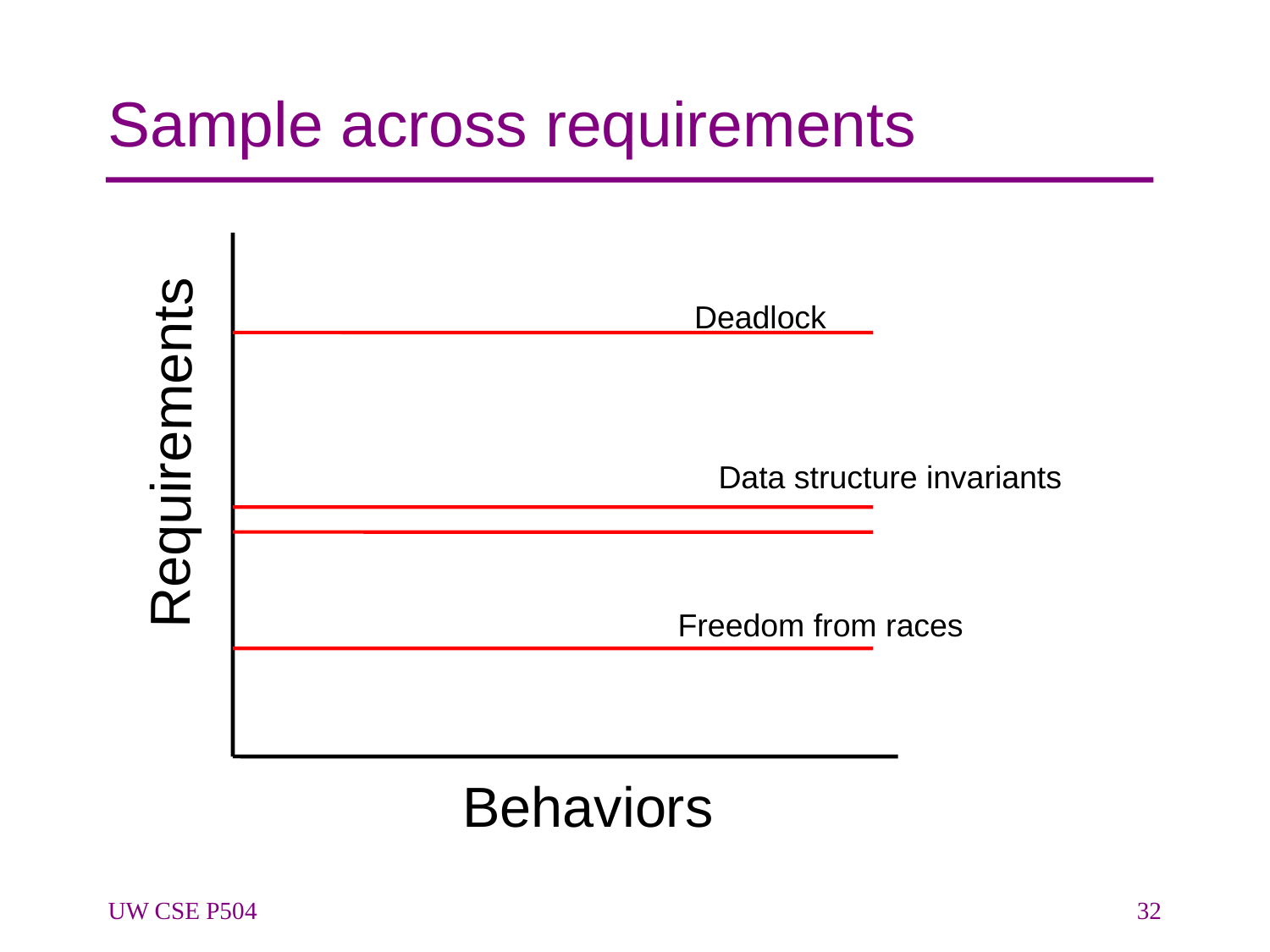

# Sample across requirements

Deadlock

Requirements
Data structure invariants

Freedom from races

Behaviors
UW CSE P504
32